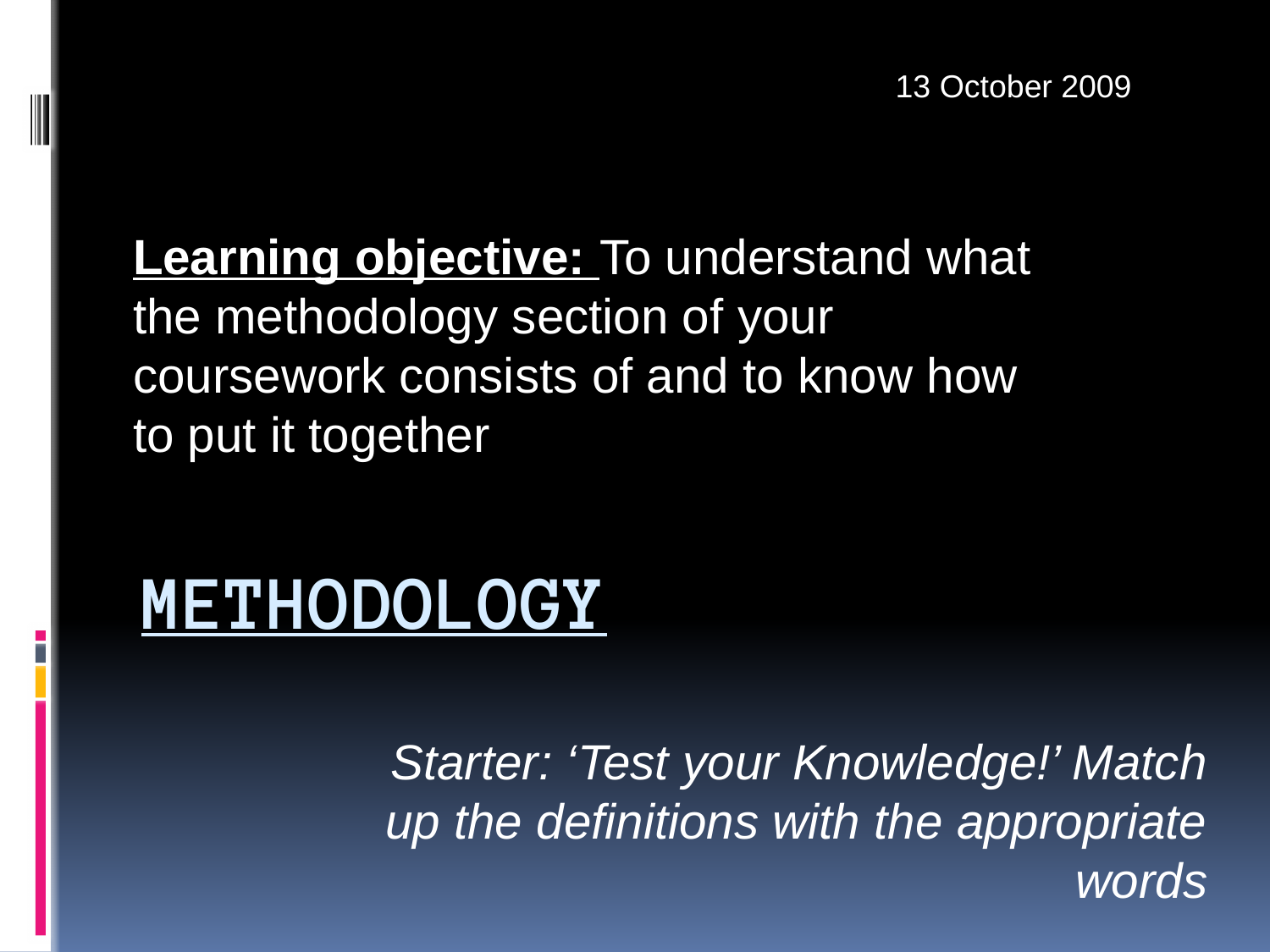

13 October 2009
Learning objective: To understand what the methodology section of your coursework consists of and to know how to put it together
# Methodology
Starter: ‘Test your Knowledge!’ Match up the definitions with the appropriate words